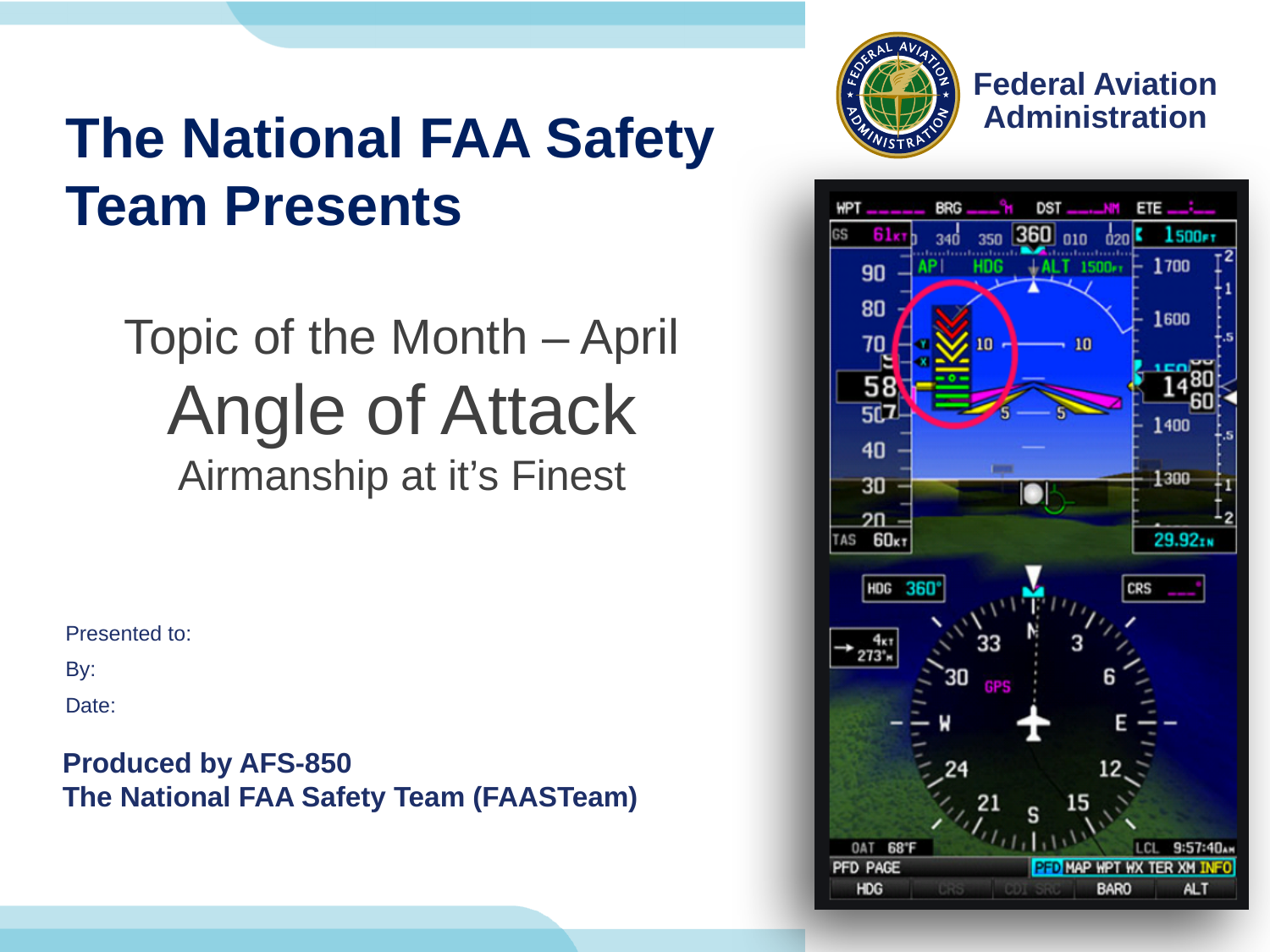

The National FAA Safety Team Presents
Topic of the Month – April
Angle of Attack
Airmanship at it’s Finest